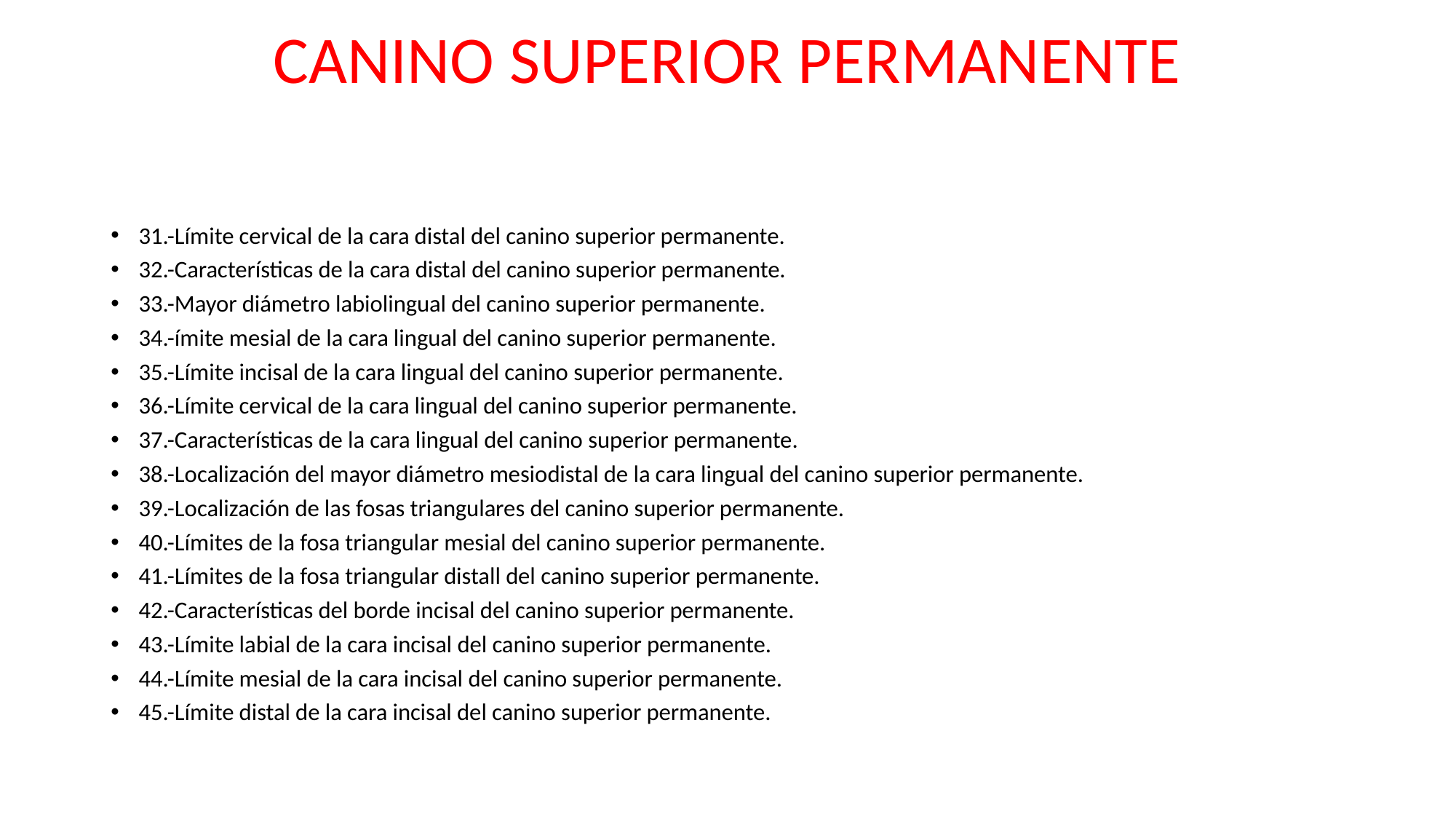

# CANINO SUPERIOR PERMANENTE
31.-Límite cervical de la cara distal del canino superior permanente.
32.-Características de la cara distal del canino superior permanente.
33.-Mayor diámetro labiolingual del canino superior permanente.
34.-ímite mesial de la cara lingual del canino superior permanente.
35.-Límite incisal de la cara lingual del canino superior permanente.
36.-Límite cervical de la cara lingual del canino superior permanente.
37.-Características de la cara lingual del canino superior permanente.
38.-Localización del mayor diámetro mesiodistal de la cara lingual del canino superior permanente.
39.-Localización de las fosas triangulares del canino superior permanente.
40.-Límites de la fosa triangular mesial del canino superior permanente.
41.-Límites de la fosa triangular distall del canino superior permanente.
42.-Características del borde incisal del canino superior permanente.
43.-Límite labial de la cara incisal del canino superior permanente.
44.-Límite mesial de la cara incisal del canino superior permanente.
45.-Límite distal de la cara incisal del canino superior permanente.